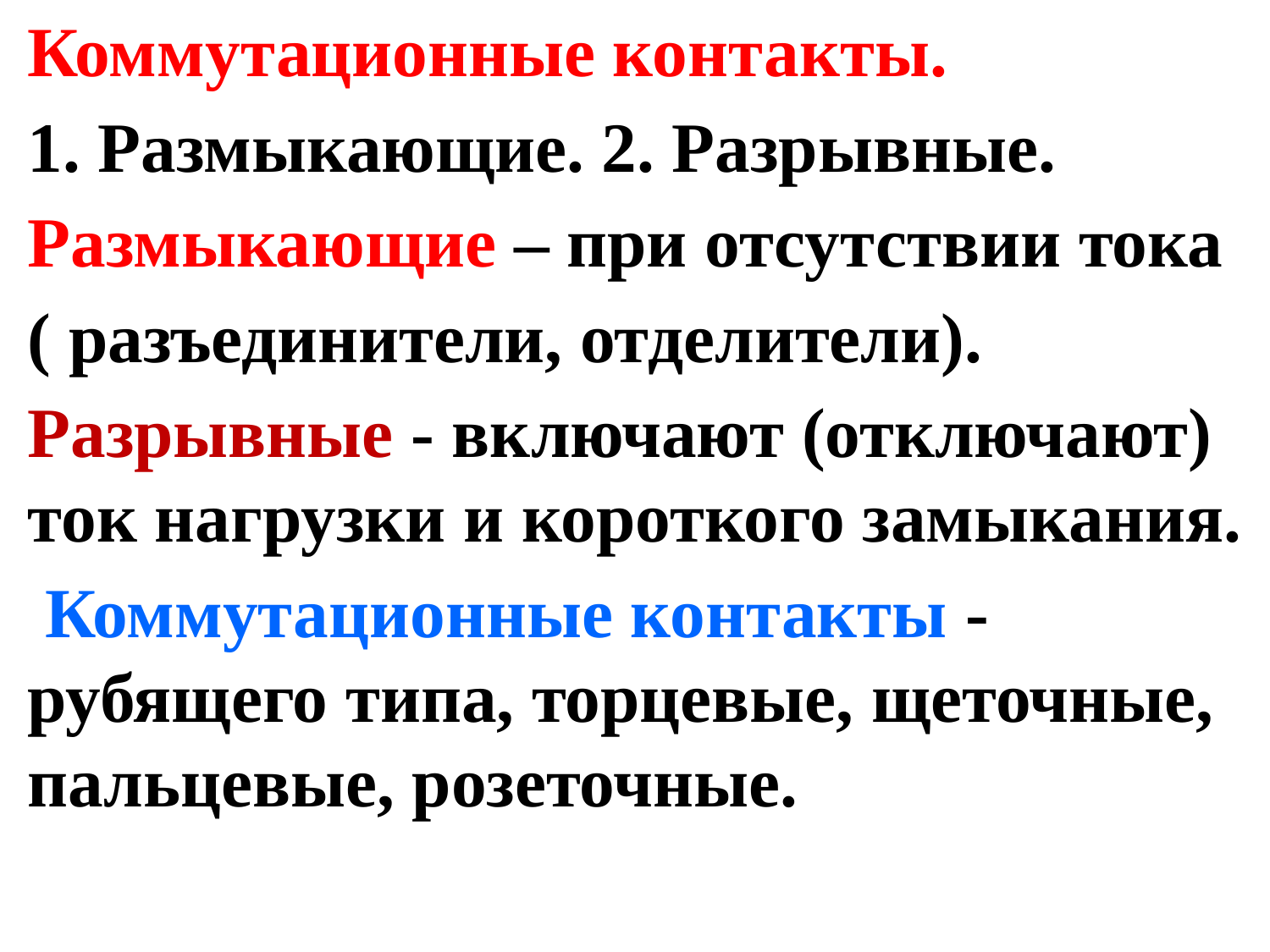

Коммутационные контакты.
1. Размыкающие. 2. Разрывные.
Размыкающие – при отсутствии тока
( разъединители, отделители).
Разрывные - включают (отключают) ток нагрузки и короткого замыкания.
 Коммутационные контакты - рубящего типа, торцевые, щеточные, пальцевые, розеточные.